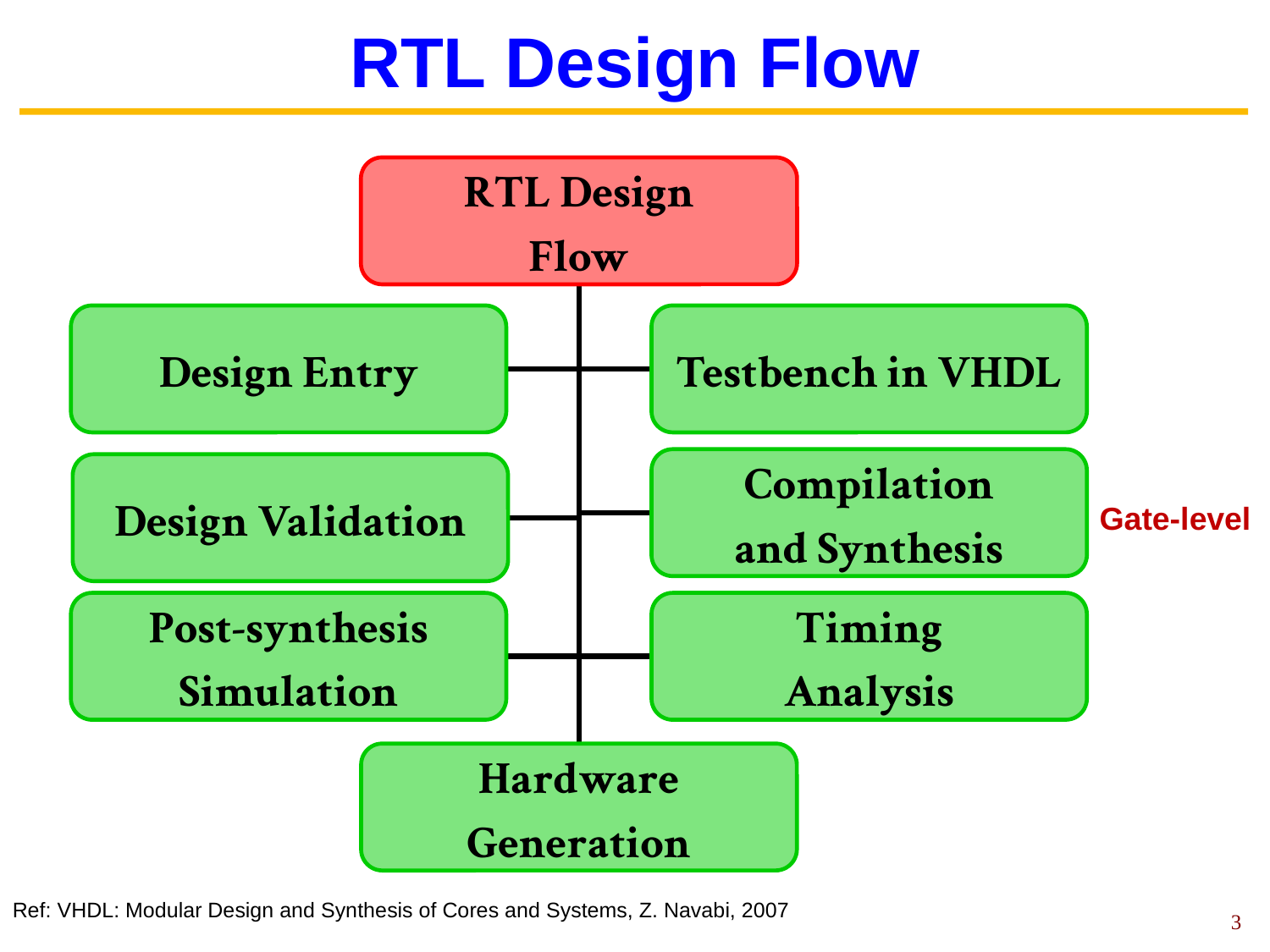

# RTL Design Flow
RTL Design
Flow
Design Entry
Testbench in VHDL
Compilation
and Synthesis
Design Validation
Post-synthesis
Simulation
Timing
Analysis
Hardware
Generation
Gate-level
Ref: VHDL: Modular Design and Synthesis of Cores and Systems, Z. Navabi, 2007

3